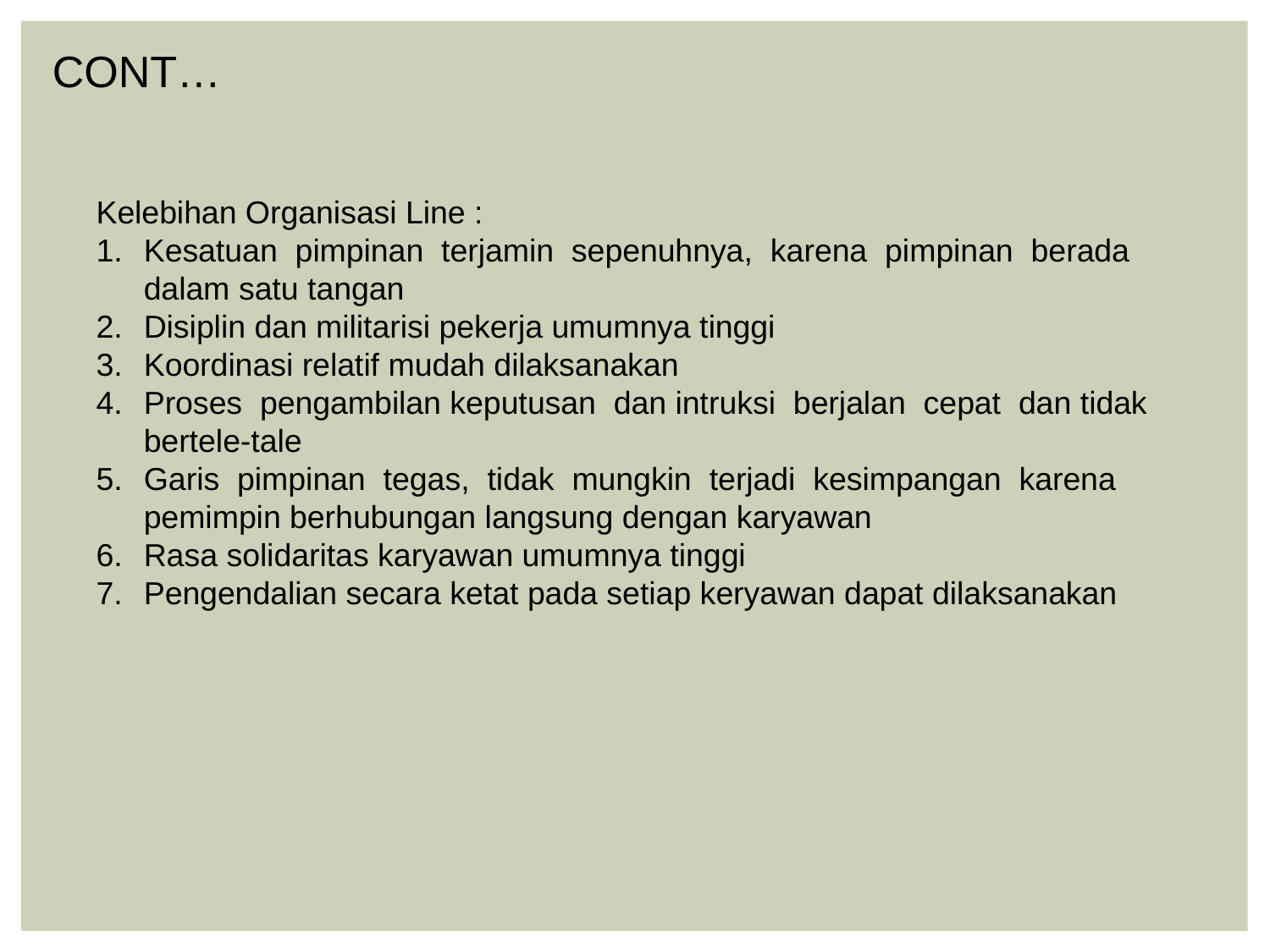

CONT…
Kelebihan Organisasi Line :
Kesatuan  pimpinan  terjamin  sepenuhnya,  karena  pimpinan  berada dalam satu tangan
Disiplin dan militarisi pekerja umumnya tinggi
Koordinasi relatif mudah dilaksanakan
Proses  pengambilan keputusan  dan intruksi  berjalan  cepat  dan tidak bertele-tale
Garis  pimpinan  tegas,  tidak  mungkin  terjadi  kesimpangan  karena pemimpin berhubungan langsung dengan karyawan
Rasa solidaritas karyawan umumnya tinggi
Pengendalian secara ketat pada setiap keryawan dapat dilaksanakan